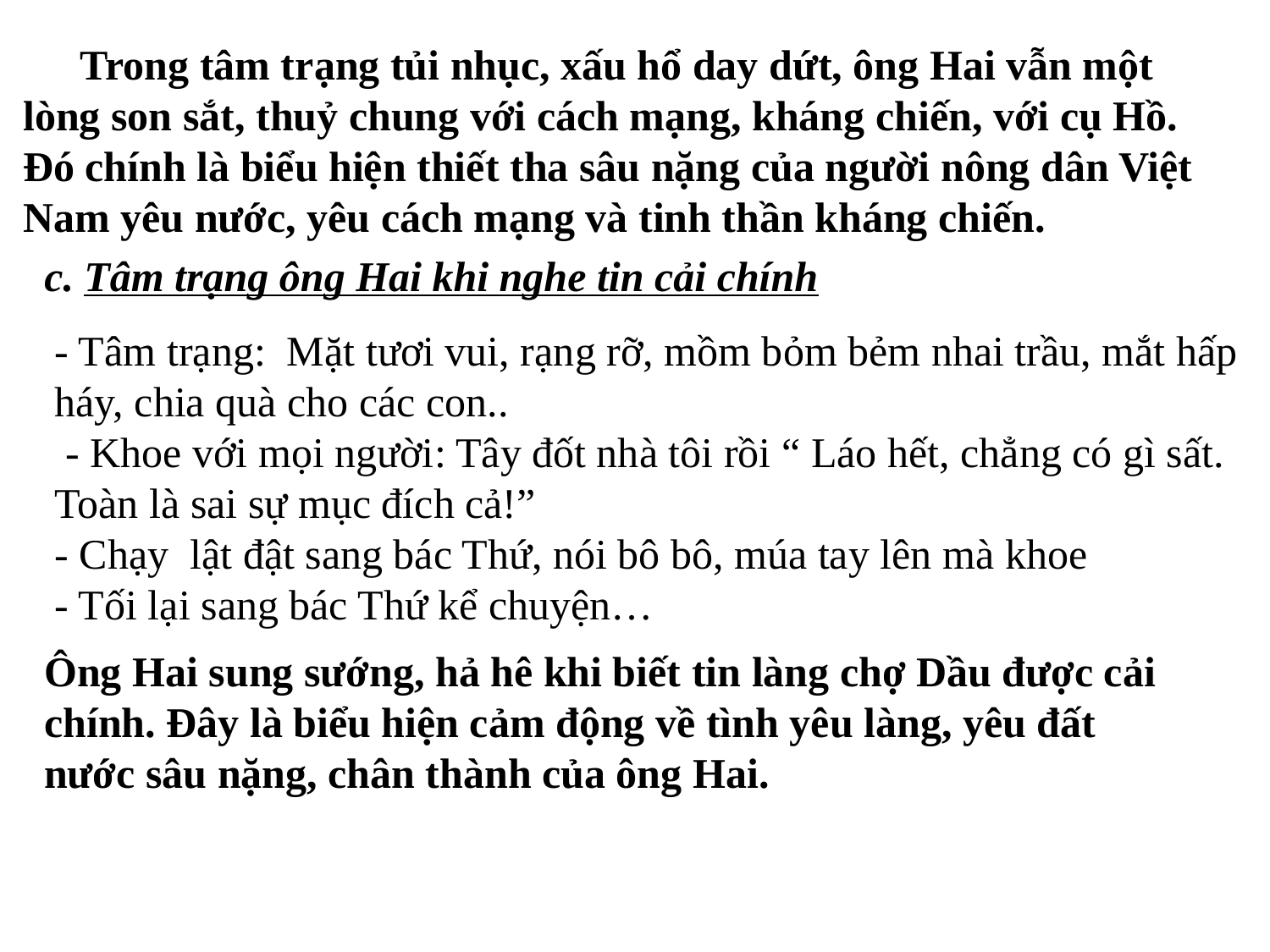

Trong tâm trạng tủi nhục, xấu hổ day dứt, ông Hai vẫn một lòng son sắt, thuỷ chung với cách mạng, kháng chiến, với cụ Hồ. Đó chính là biểu hiện thiết tha sâu nặng của người nông dân Việt Nam yêu nước, yêu cách mạng và tinh thần kháng chiến.

c. Tâm trạng ông Hai khi nghe tin cải chính

- Tâm trạng:  Mặt tươi vui, rạng rỡ, mồm bỏm bẻm nhai trầu, mắt hấp háy, chia quà cho các con..
 - Khoe với mọi người: Tây đốt nhà tôi rồi “ Láo hết, chẳng có gì sất. Toàn là sai sự mục đích cả!”
- Chạy  lật đật sang bác Thứ, nói bô bô, múa tay lên mà khoe
- Tối lại sang bác Thứ kể chuyện…
Ông Hai sung sướng, hả hê khi biết tin làng chợ Dầu được cải chính. Đây là biểu hiện cảm động về tình yêu làng, yêu đất nước sâu nặng, chân thành của ông Hai.